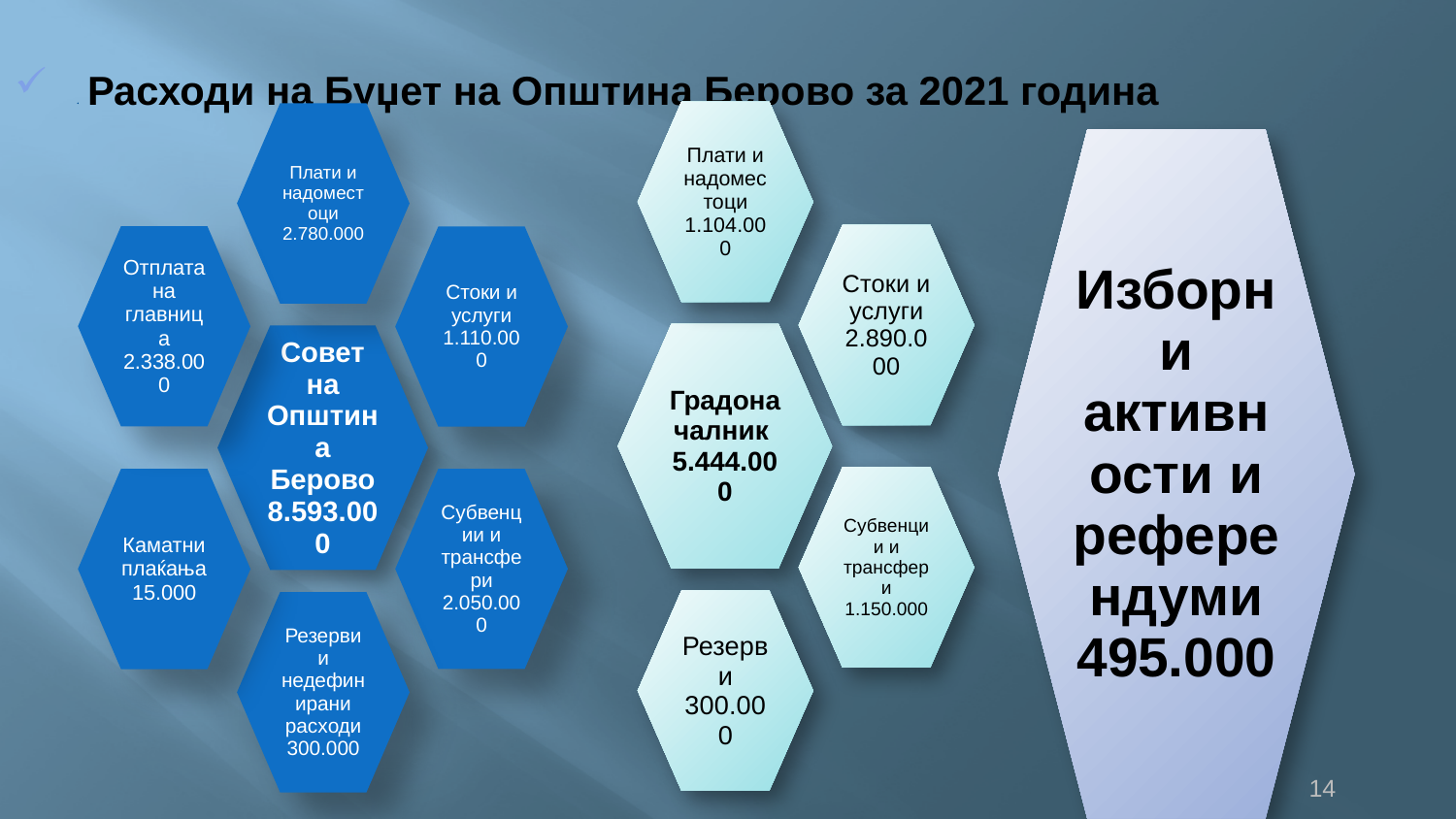

Расходи на Буџет на Општина Берово за 2021 година

Градоначалник
5.444.000
Плати и надоместоци
1.104.000
Стоки и услуги 2.890.000
Субвенции и трансфери 1.150.000
Резерви 300.000
Совет на Општина Берово
8.593.000
Плати и надоместоци
2.780.000
Стоки и услуги 1.110.000
Субвенции и трансфери 2.050.000
Резерви и недефинирани расходи 300.000
Каматни плаќања
15.000
Отплата на главница
2.338.000
Изборни активности и референдуми
495.000
14